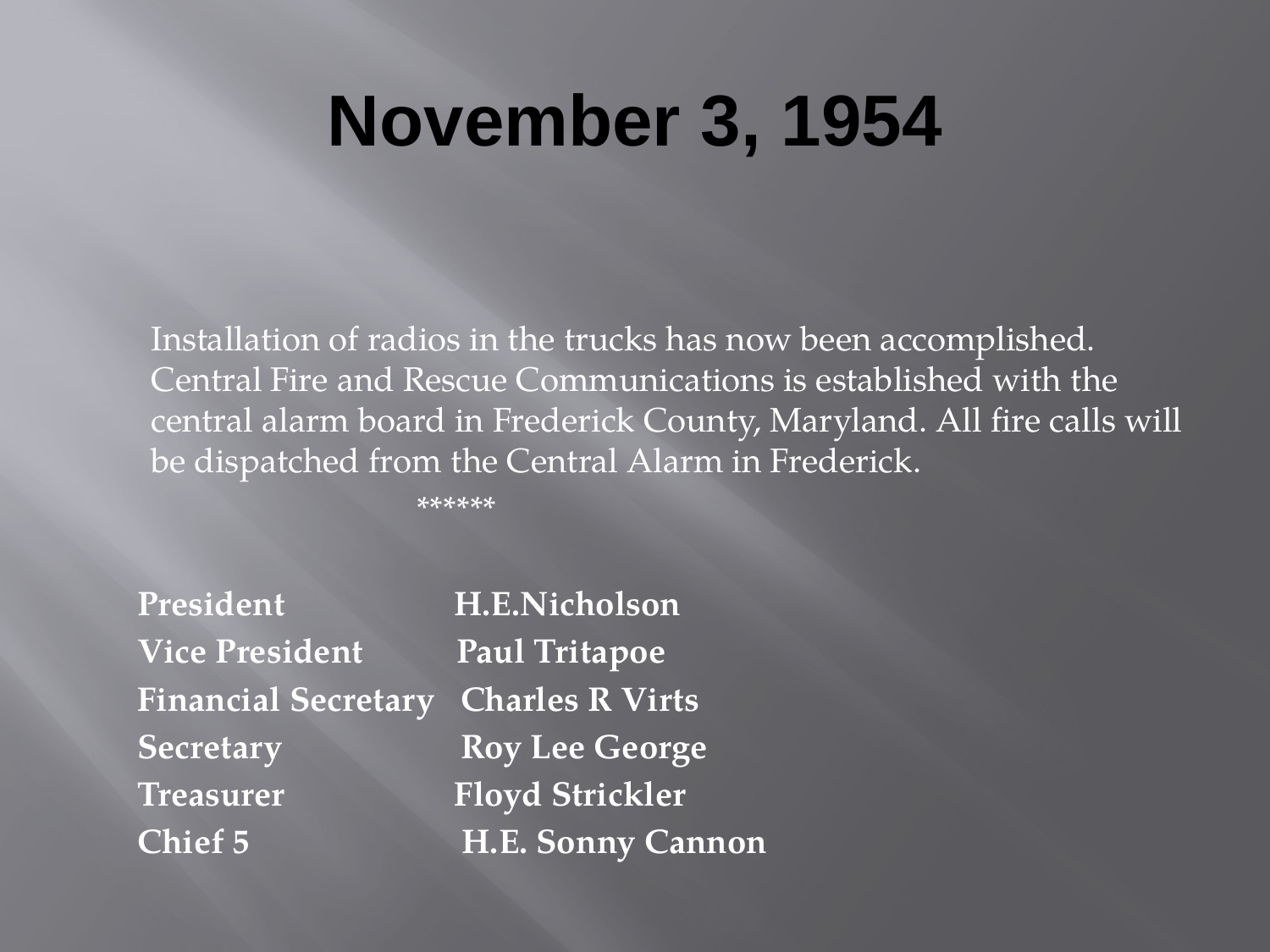

# November 3, 1954

Installation of radios in the trucks has now been accomplished. Central Fire and Rescue Communications is established with the central alarm board in Frederick County, Maryland. All fire calls will be dispatched from the Central Alarm in Frederick.
                                      ******

     President                    H.E.Nicholson
     Vice President           Paul Tritapoe
     Financial Secretary   Charles R Virts
     Secretary                     Roy Lee George
     Treasurer                    Floyd Strickler
     Chief 5                         H.E. Sonny Cannon